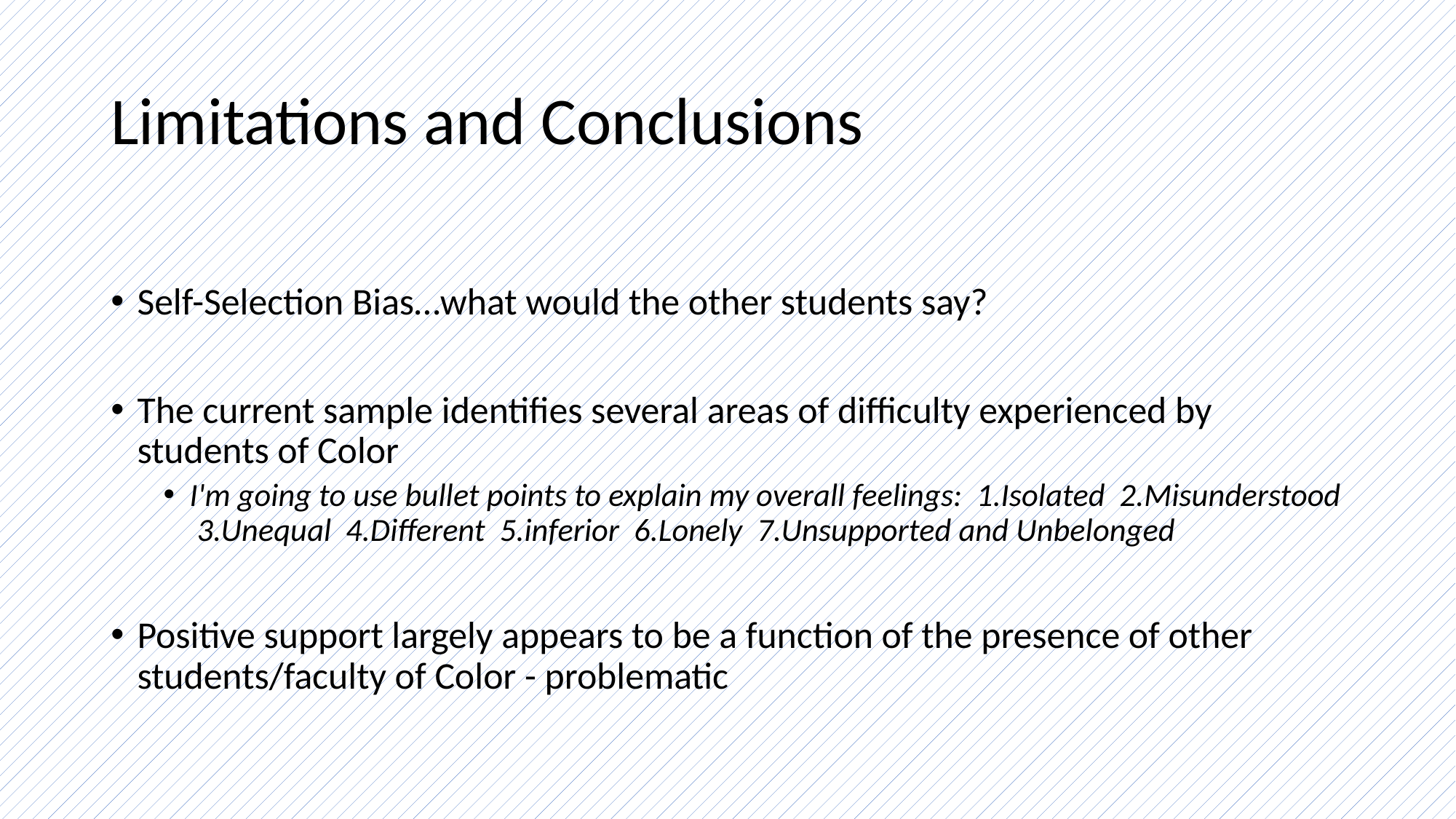

# Limitations and Conclusions

Self-Selection Bias…what would the other students say?

The current sample identifies several areas of difficulty experienced by students of Color
I'm going to use bullet points to explain my overall feelings:  1.Isolated  2.Misunderstood  3.Unequal  4.Different  5.inferior  6.Lonely  7.Unsupported and Unbelonged

Positive support largely appears to be a function of the presence of other students/faculty of Color - problematic